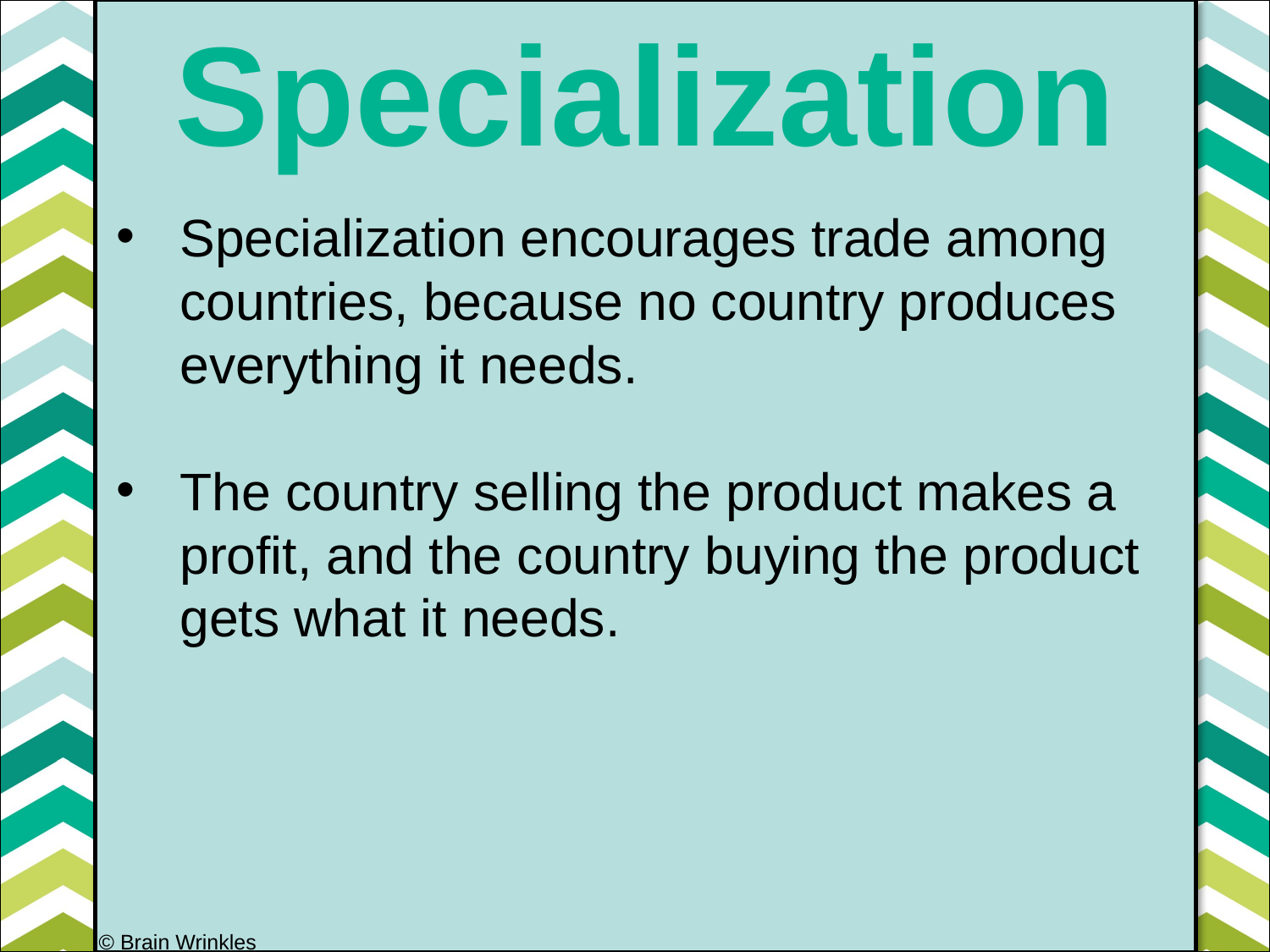

Specialization
#
Specialization encourages trade among countries, because no country produces everything it needs.

The country selling the product makes a profit, and the country buying the product gets what it needs.

© Brain Wrinkles